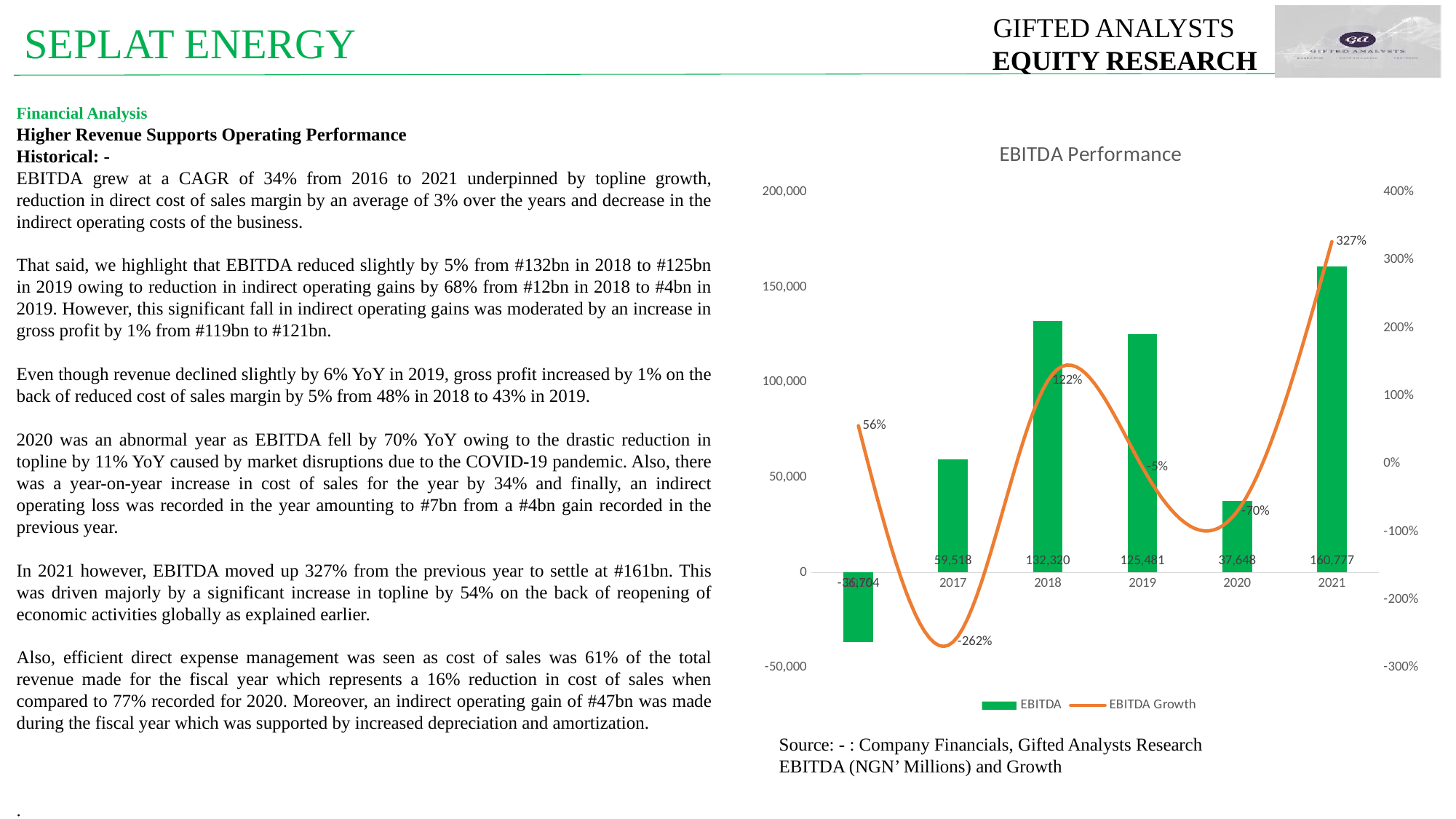

GIFTED ANALYSTS
 EQUITY RESEARCH

SEPLAT ENERGY

Financial Analysis
Higher Revenue Supports Operating Performance
Historical: -
EBITDA grew at a CAGR of 34% from 2016 to 2021 underpinned by topline growth, reduction in direct cost of sales margin by an average of 3% over the years and decrease in the indirect operating costs of the business.

That said, we highlight that EBITDA reduced slightly by 5% from #132bn in 2018 to #125bn in 2019 owing to reduction in indirect operating gains by 68% from #12bn in 2018 to #4bn in 2019. However, this significant fall in indirect operating gains was moderated by an increase in gross profit by 1% from #119bn to #121bn.

Even though revenue declined slightly by 6% YoY in 2019, gross profit increased by 1% on the back of reduced cost of sales margin by 5% from 48% in 2018 to 43% in 2019.

2020 was an abnormal year as EBITDA fell by 70% YoY owing to the drastic reduction in topline by 11% YoY caused by market disruptions due to the COVID-19 pandemic. Also, there was a year-on-year increase in cost of sales for the year by 34% and finally, an indirect operating loss was recorded in the year amounting to #7bn from a #4bn gain recorded in the previous year.

In 2021 however, EBITDA moved up 327% from the previous year to settle at #161bn. This was driven majorly by a significant increase in topline by 54% on the back of reopening of economic activities globally as explained earlier.

Also, efficient direct expense management was seen as cost of sales was 61% of the total revenue made for the fiscal year which represents a 16% reduction in cost of sales when compared to 77% recorded for 2020. Moreover, an indirect operating gain of #47bn was made during the fiscal year which was supported by increased depreciation and amortization.

.

### Chart: EBITDA Performance

| Category | EBITDA | EBITDA Growth  |
|---|---|---|
| 2016 | -36704.0 | 0.56 |
| 2017 | 59518.0 | -2.621567131647777 |
| 2018 | 132320.0 | 1.2231929836352027 |
| 2019 | 125481.0 | -0.0516853083434099 |
| 2020 | 37648.0 | -0.6999705134641898 |
| 2021 | 160777.0 | 3.27053229919252 |
Source: - : Company Financials, Gifted Analysts Research
EBITDA (NGN’ Millions) and Growth